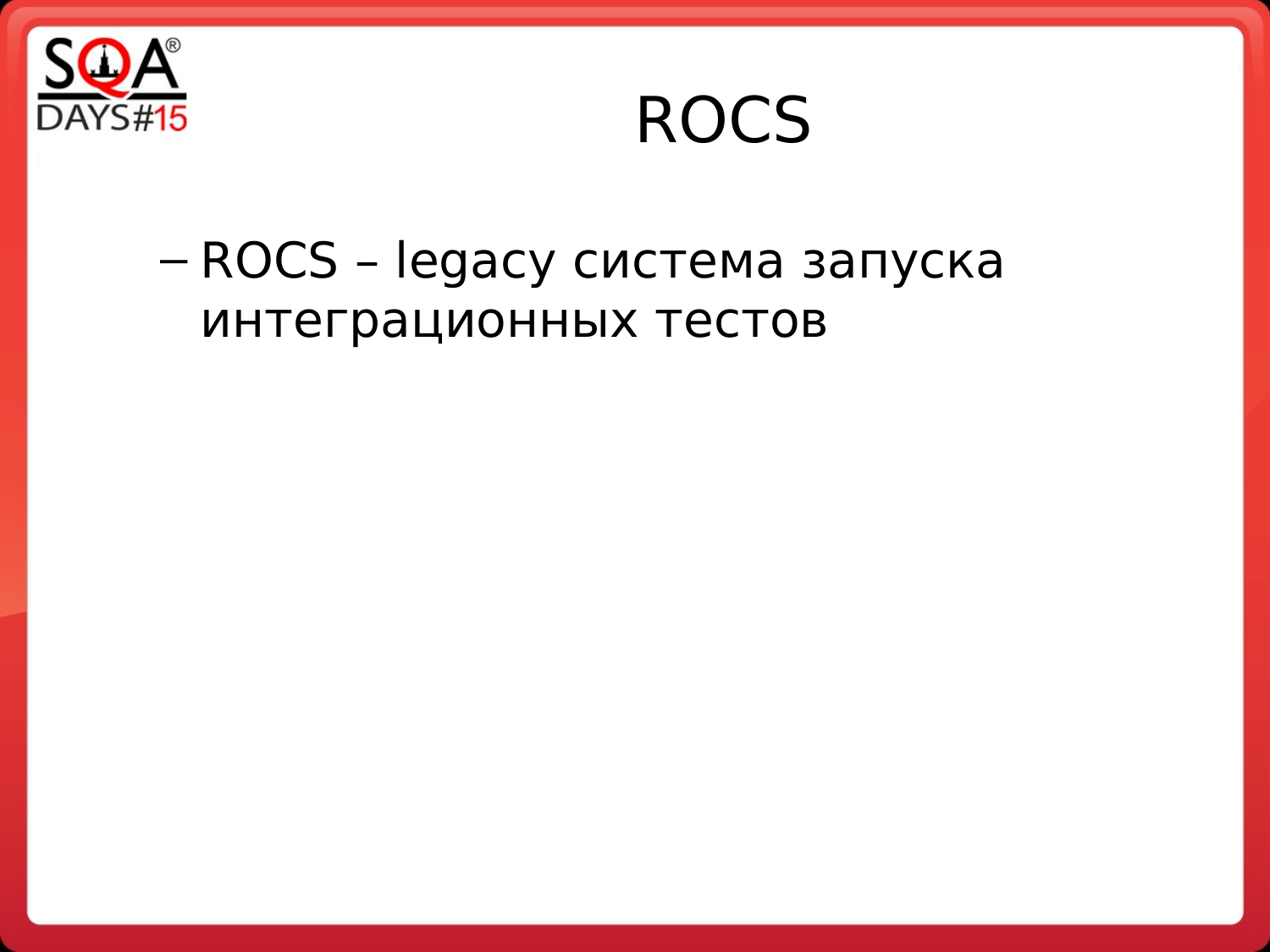

ROCS
ROCS – legacy система запуска интеграционных тестов